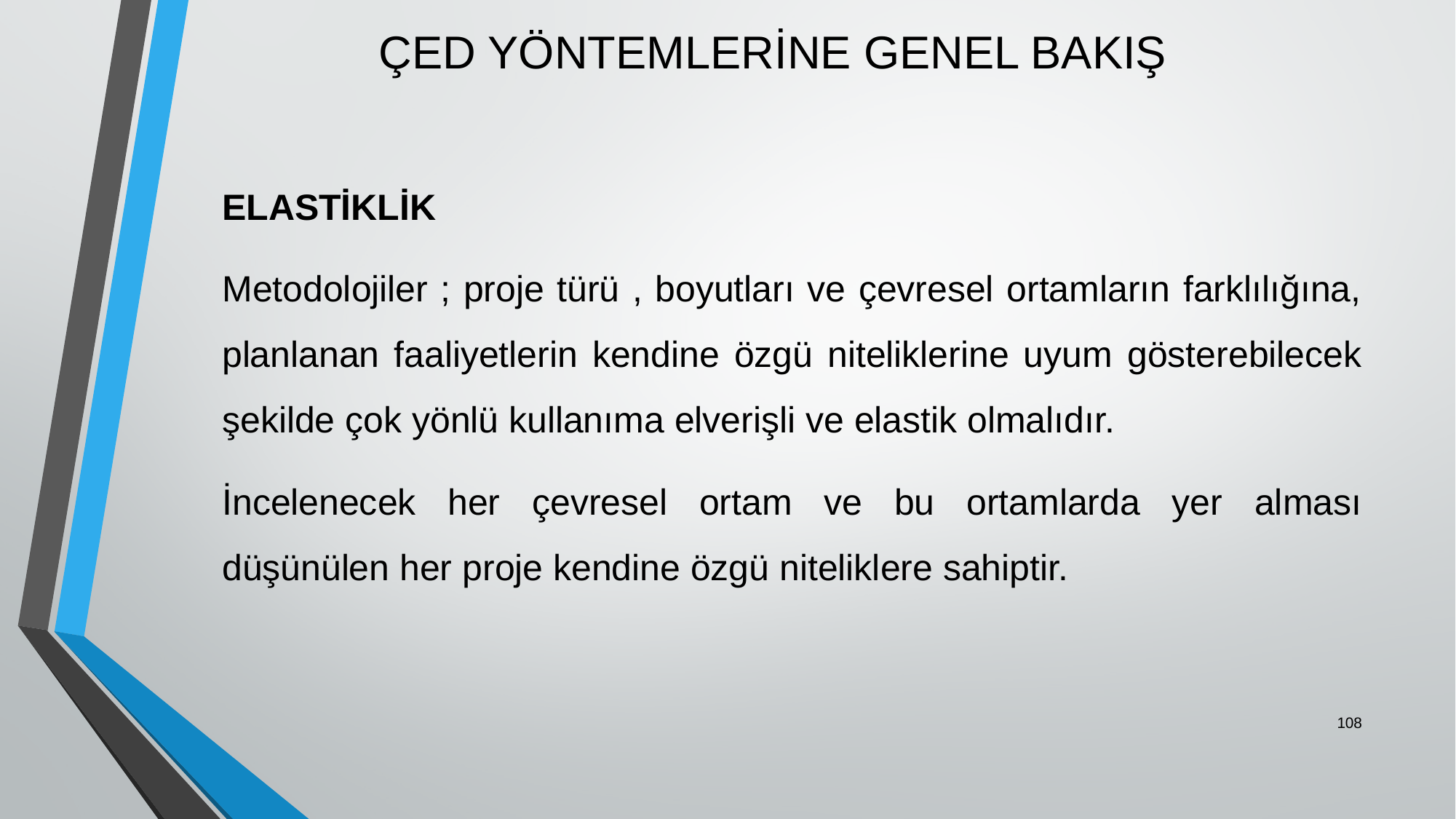

# ÇED YÖNTEMLERİNE GENEL BAKIŞ
	ELASTİKLİK
	Metodolojiler ; proje türü , boyutları ve çevresel ortamların farklılığına, planlanan faaliyetlerin kendine özgü niteliklerine uyum gösterebilecek şekilde çok yönlü kullanıma elverişli ve elastik olmalıdır.
	İncelenecek her çevresel ortam ve bu ortamlarda yer alması düşünülen her proje kendine özgü niteliklere sahiptir.

108